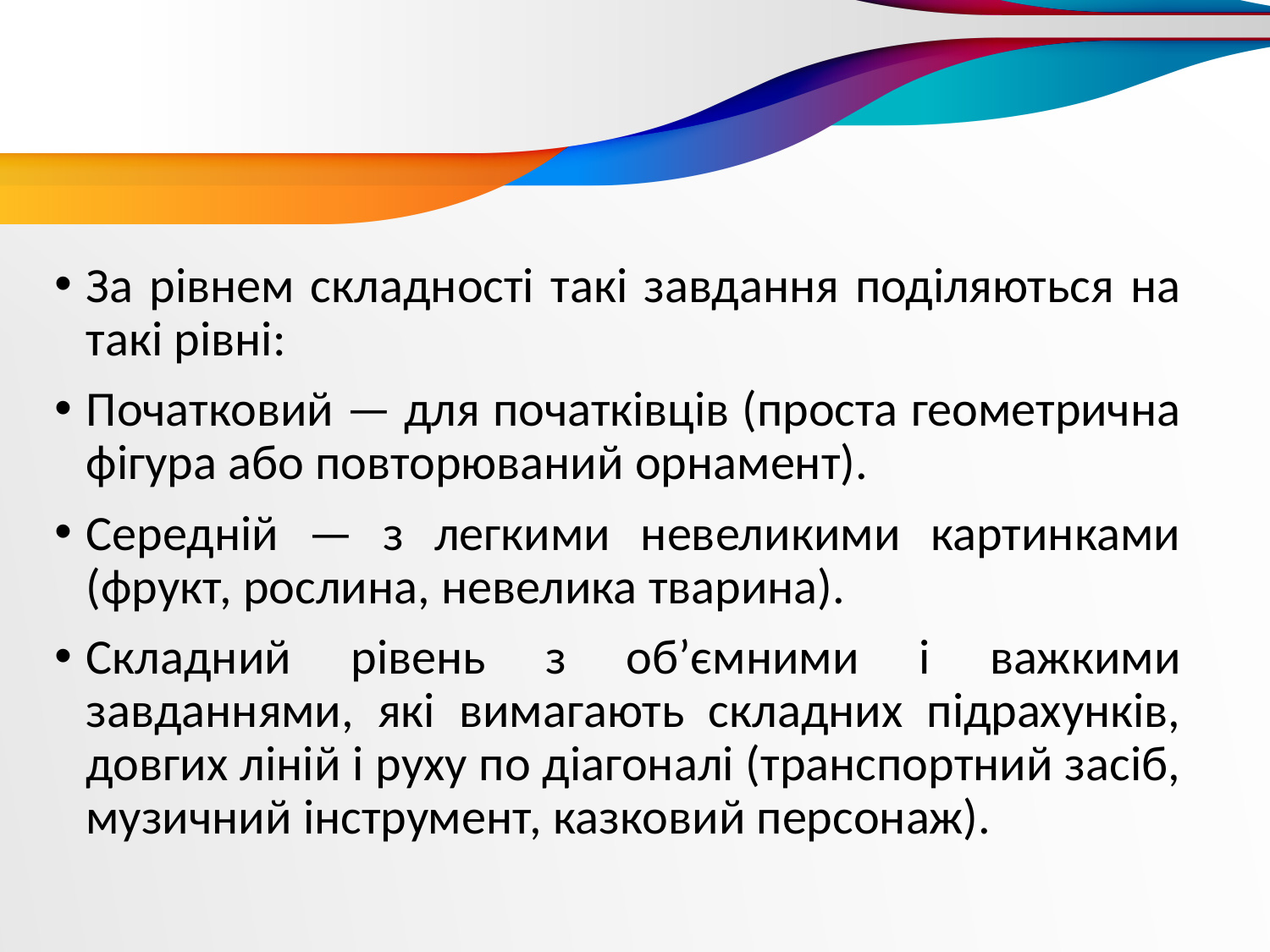

За рівнем складності такі завдання поділяються на такі рівні:
Початковий — для початківців (проста геометрична фігура або повторюваний орнамент).
Середній — з легкими невеликими картинками (фрукт, рослина, невелика тварина).
Складний рівень з об’ємними і важкими завданнями, які вимагають складних підрахунків, довгих ліній і руху по діагоналі (транспортний засіб, музичний інструмент, казковий персонаж).